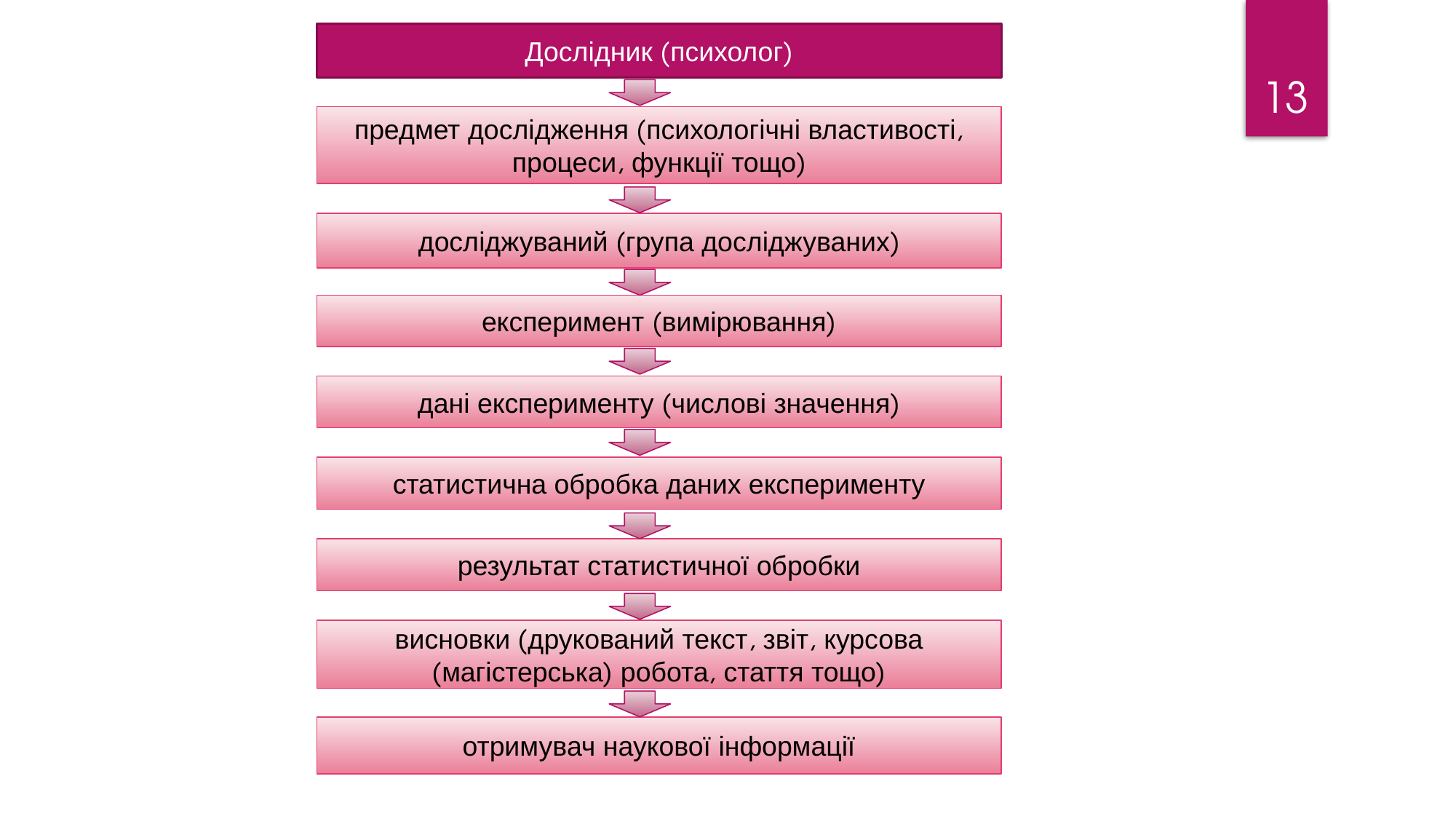

Дослідник (психолог)
13

предмет дослідження (психологічні властивості, процеси, функції тощо)

досліджуваний (група досліджуваних)

експеримент (вимірювання)

дані експерименту (числові значення)

статистична обробка даних експерименту

результат статистичної обробки

висновки (друкований текст, звіт, курсова (магістерська) робота, стаття тощо)

отримувач наукової інформації